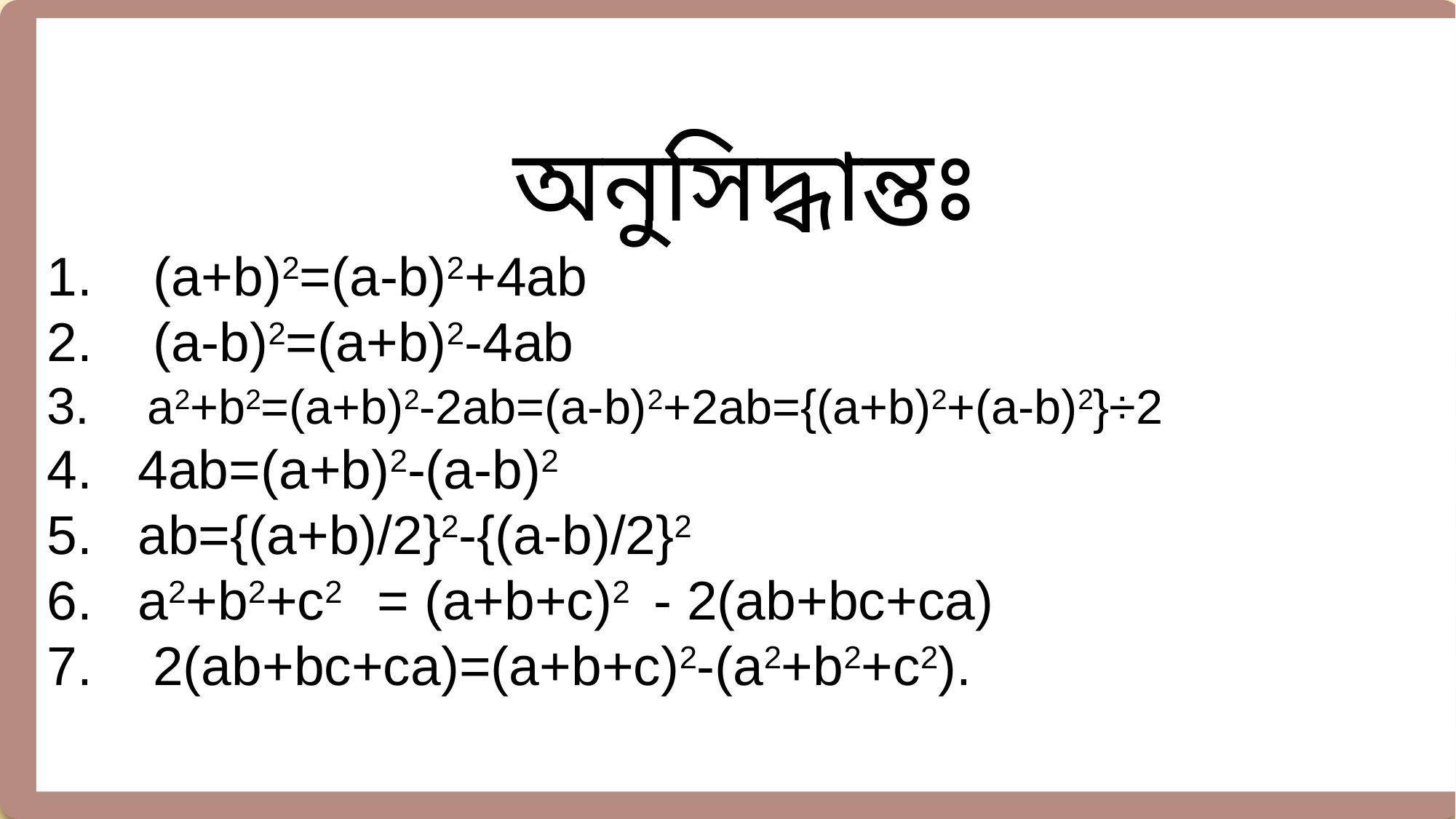

অনুসিদ্ধান্তঃ
1.    (a+b)2=(a-b)2+4ab
2.    (a-b)2=(a+b)2-4ab
3.    a2+b2=(a+b)2-2ab=(a-b)2+2ab={(a+b)2+(a-b)2}÷2
4.   4ab=(a+b)2-(a-b)2
5.   ab={(a+b)/2}2-{(a-b)/2}2
6.   a2+b2+c2    = (a+b+c)2  - 2(ab+bc+ca)
7.    2(ab+bc+ca)=(a+b+c)2-(a2+b2+c2).